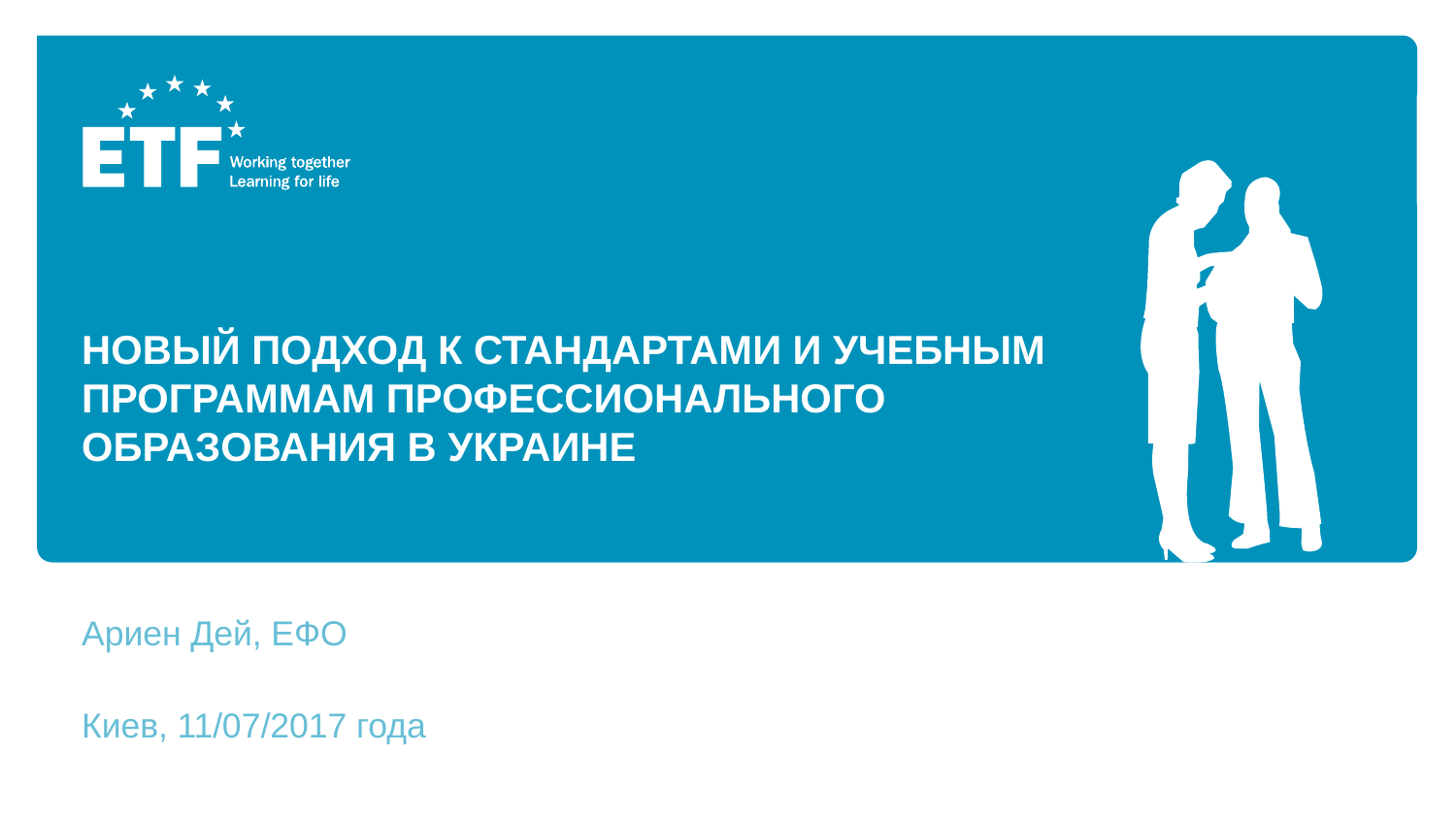

# Новый подход к стандартами и учебным программам профессионального образoвания в Украине
Ариен Дей, ЕФО

Киев, 11/07/2017 года